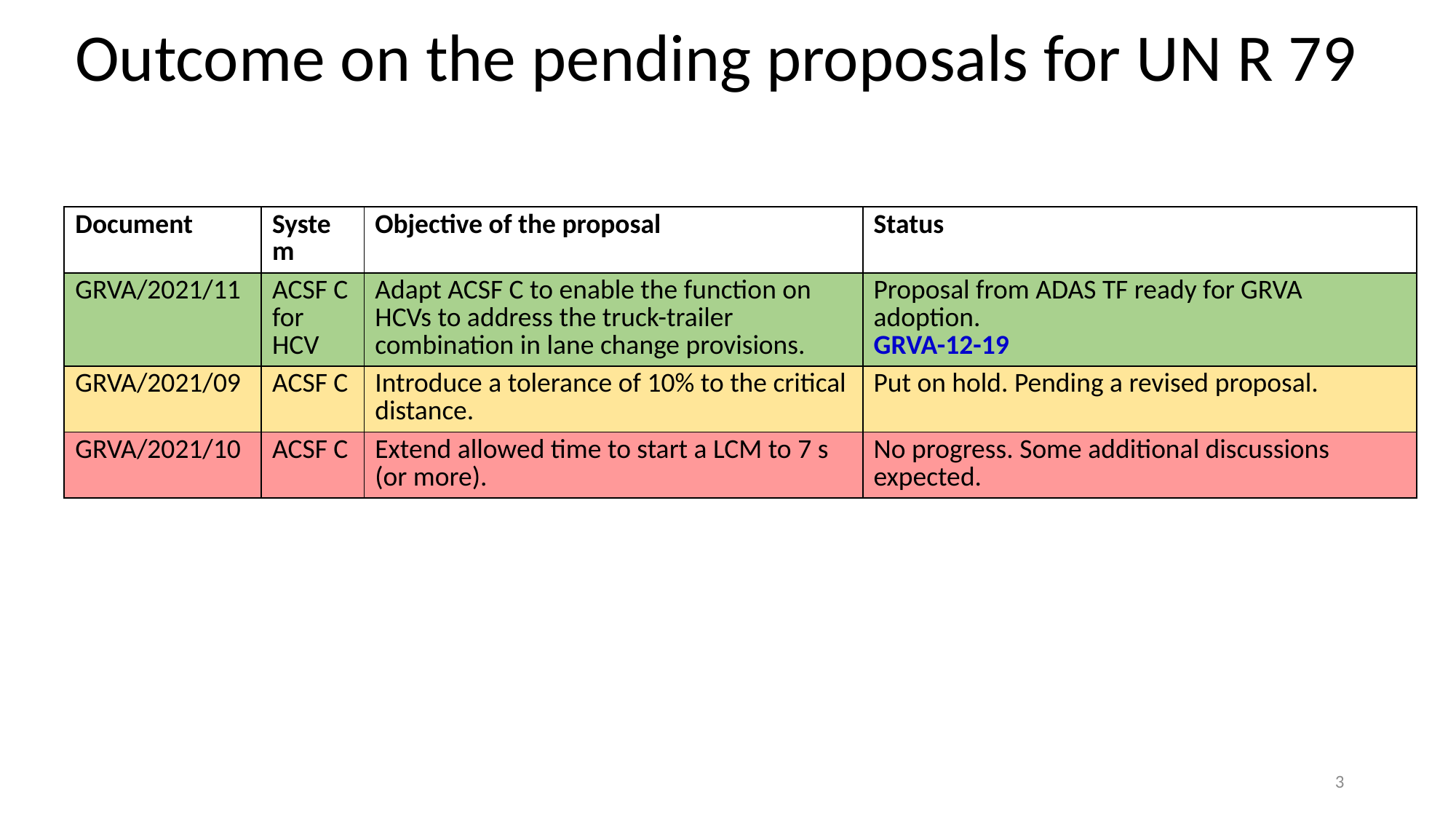

# Outcome on the pending proposals for UN R 79
| Document | System | Objective of the proposal | Status |
| --- | --- | --- | --- |
| GRVA/2021/11 | ACSF C for HCV | Adapt ACSF C to enable the function on HCVs to address the truck-trailer combination in lane change provisions. | Proposal from ADAS TF ready for GRVA adoption. GRVA-12-19 |
| GRVA/2021/09 | ACSF C | Introduce a tolerance of 10% to the critical distance. | Put on hold. Pending a revised proposal. |
| GRVA/2021/10 | ACSF C | Extend allowed time to start a LCM to 7 s (or more). | No progress. Some additional discussions expected. |
3